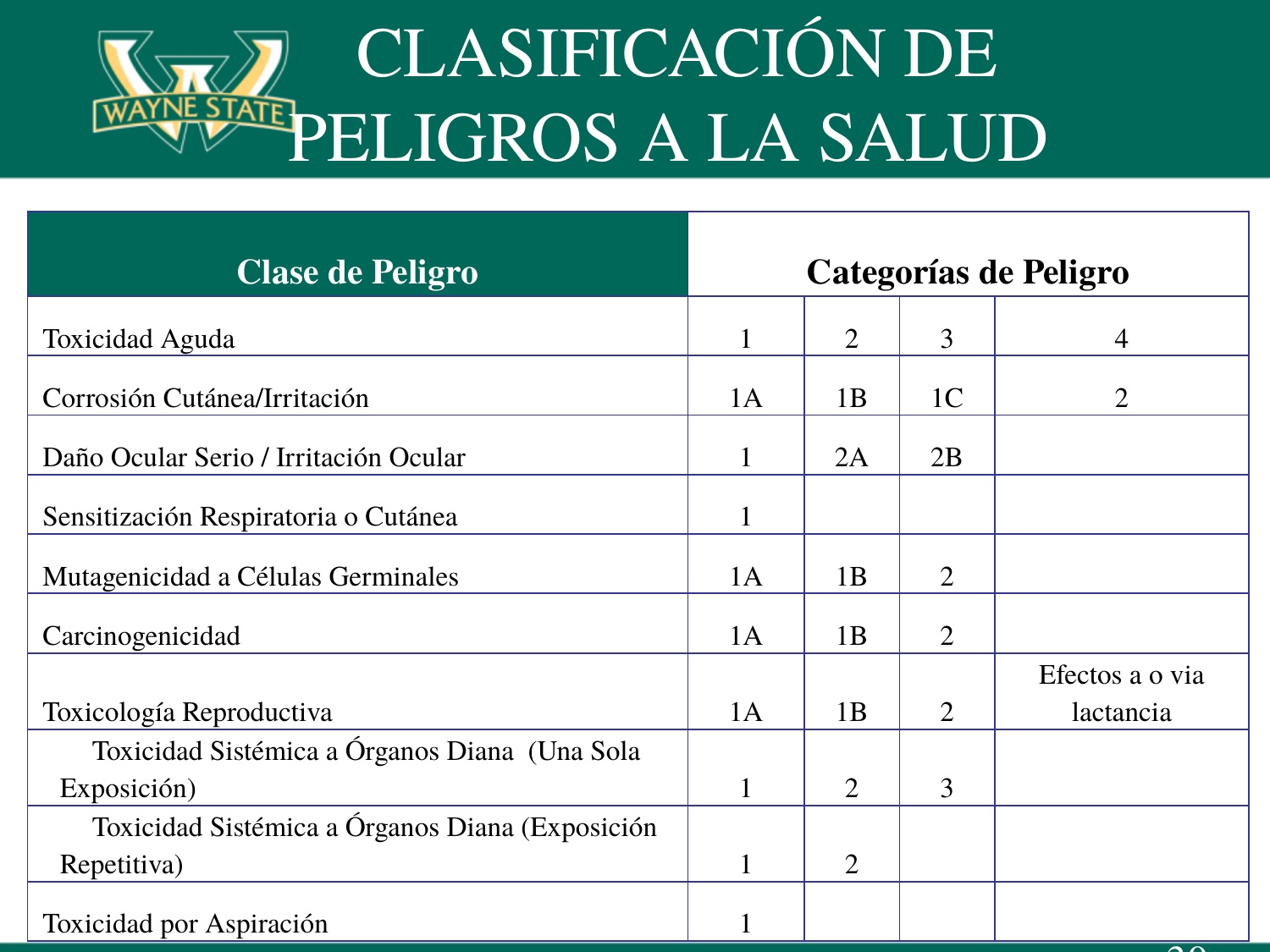

# CLASIFICACIÓN DE PELIGROS A LA SALUD
| Clase de Peligro | Categorías de Peligro |  |  |  |
| --- | --- | --- | --- | --- |
| Toxicidad Aguda | 1 | 2 | 3 | 4 |
| Corrosión Cutánea/Irritación | 1A | 1B | 1C | 2 |
| Daño Ocular Serio / Irritación Ocular | 1 | 2A | 2B |  |
| Sensitización Respiratoria o Cutánea | 1 |  |  |  |
| Mutagenicidad a Células Germinales | 1A | 1B | 2 |  |
| Carcinogenicidad | 1A | 1B | 2 |  |
| Toxicología Reproductiva | 1A | 1B | 2 | Efectos a o via lactancia |
| Toxicidad Sistémica a Órganos Diana (Una Sola Exposición) | 1 | 2 | 3 |  |
| Toxicidad Sistémica a Órganos Diana (Exposición Repetitiva) | 1 | 2 |  |  |
| Toxicidad por Aspiración | 1 |  |  |  |
30